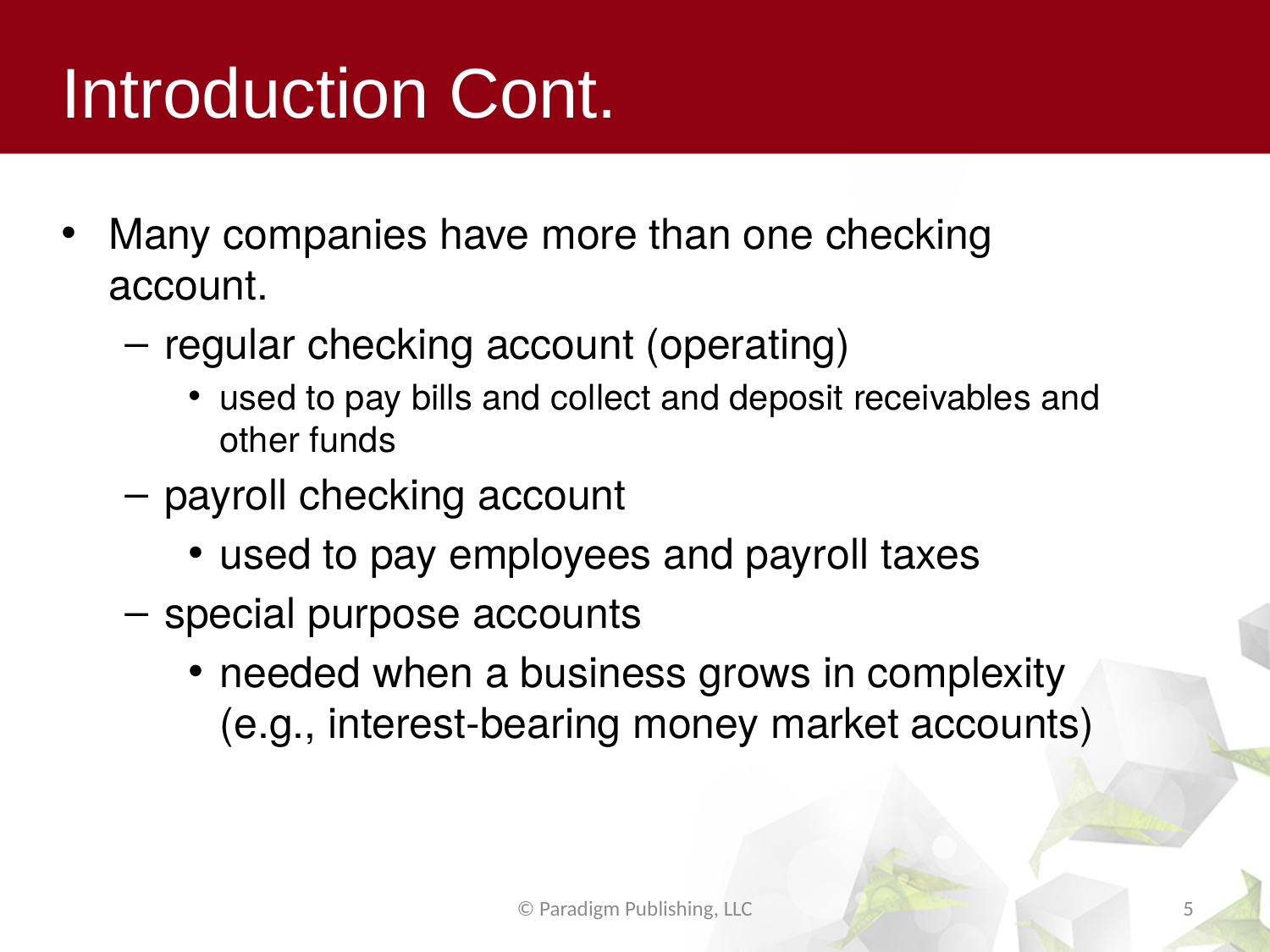

# Introduction Cont.
Many companies have more than one checking account.
regular checking account (operating)
used to pay bills and collect and deposit receivables and other funds
payroll checking account
used to pay employees and payroll taxes
special purpose accounts
needed when a business grows in complexity (e.g., interest-bearing money market accounts)
© Paradigm Publishing, LLC
5